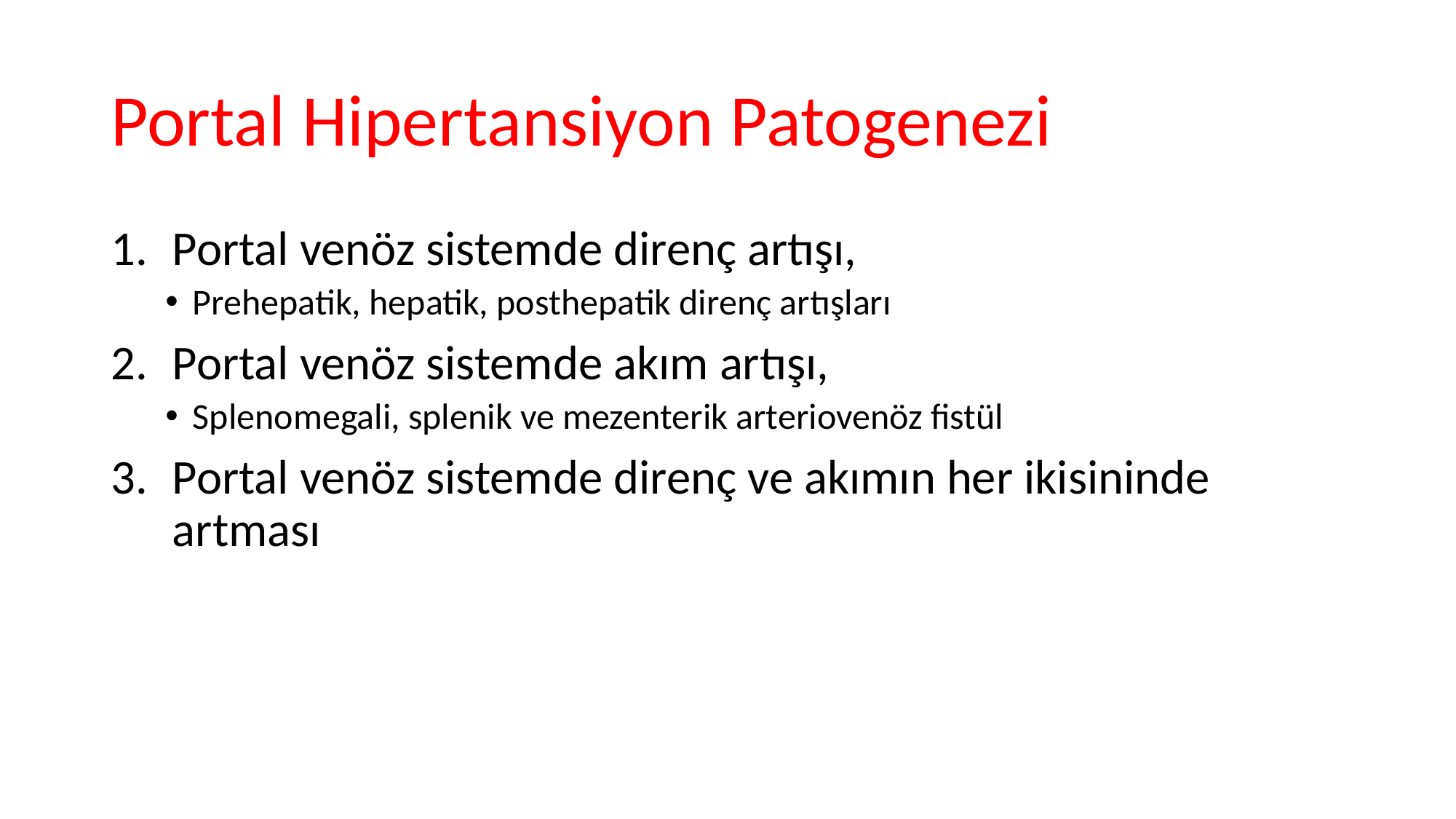

# Portal Hipertansiyon Patogenezi
Portal venöz sistemde direnç artışı,
Prehepatik, hepatik, posthepatik direnç artışları
Portal venöz sistemde akım artışı,
Splenomegali, splenik ve mezenterik arteriovenöz fistül
Portal venöz sistemde direnç ve akımın her ikisininde artması